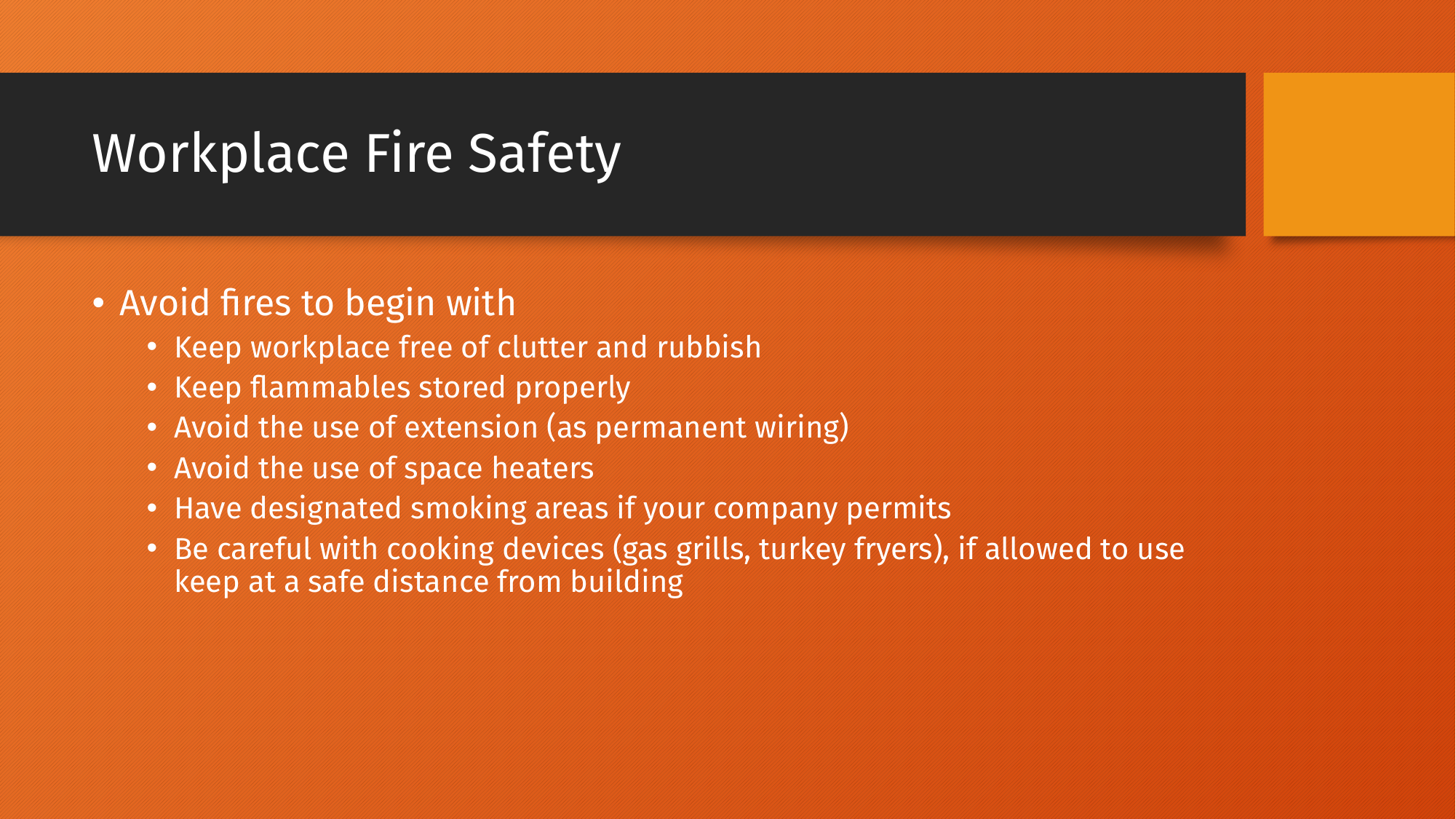

# Workplace Fire Safety
Avoid fires to begin with
Keep workplace free of clutter and rubbish
Keep flammables stored properly
Avoid the use of extension (as permanent wiring)
Avoid the use of space heaters
Have designated smoking areas if your company permits
Be careful with cooking devices (gas grills, turkey fryers), if allowed to use keep at a safe distance from building